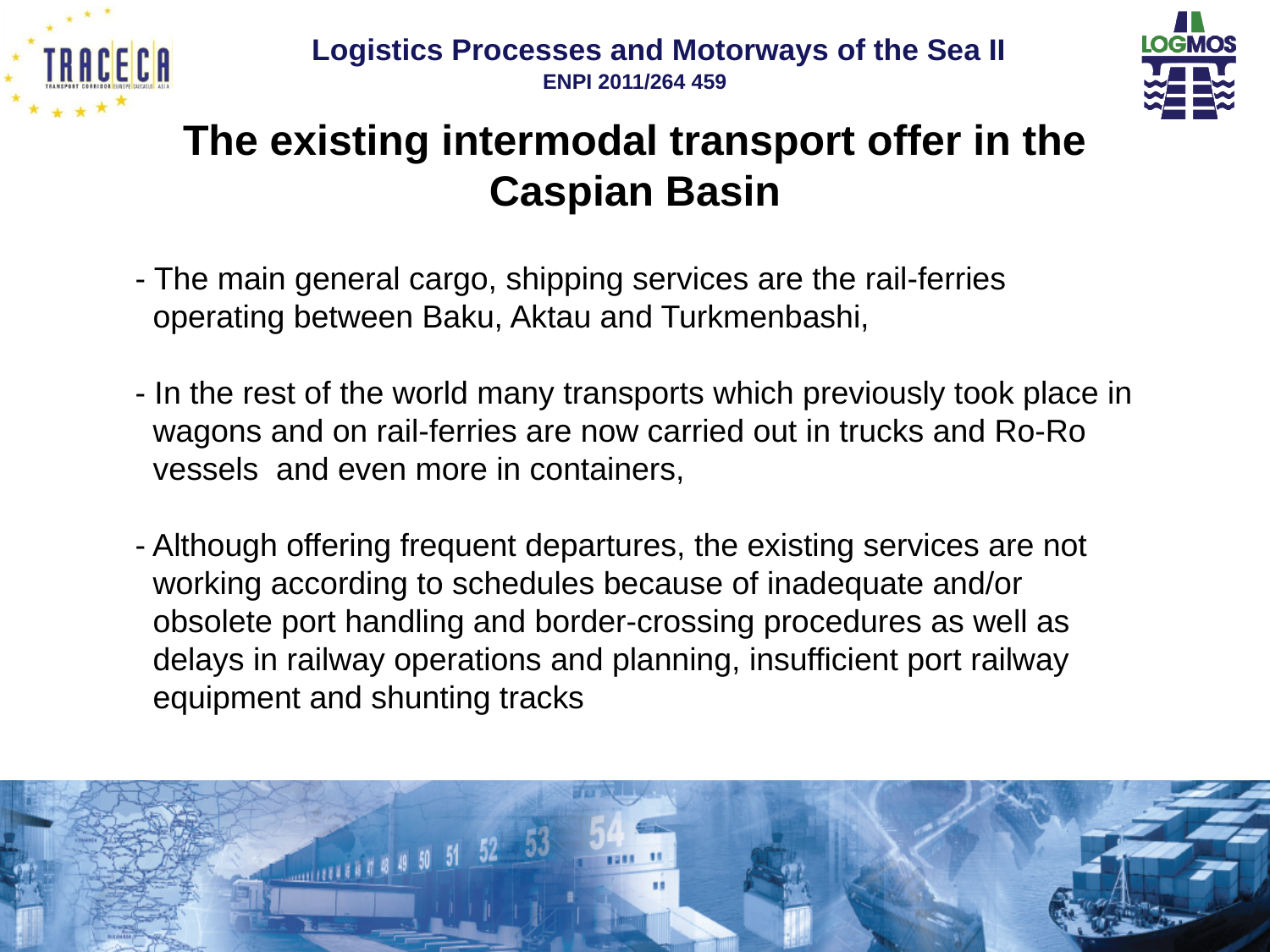

# The existing intermodal transport offer in the Caspian Basin

- The main general cargo, shipping services are the rail-ferries
  operating between Baku, Aktau and Turkmenbashi,

- In the rest of the world many transports which previously took place in
  wagons and on rail-ferries are now carried out in trucks and Ro-Ro
  vessels  and even more in containers,

- Although offering frequent departures, the existing services are not
  working according to schedules because of inadequate and/or
  obsolete port handling and border-crossing procedures as well as
  delays in railway operations and planning, insufficient port railway
  equipment and shunting tracks